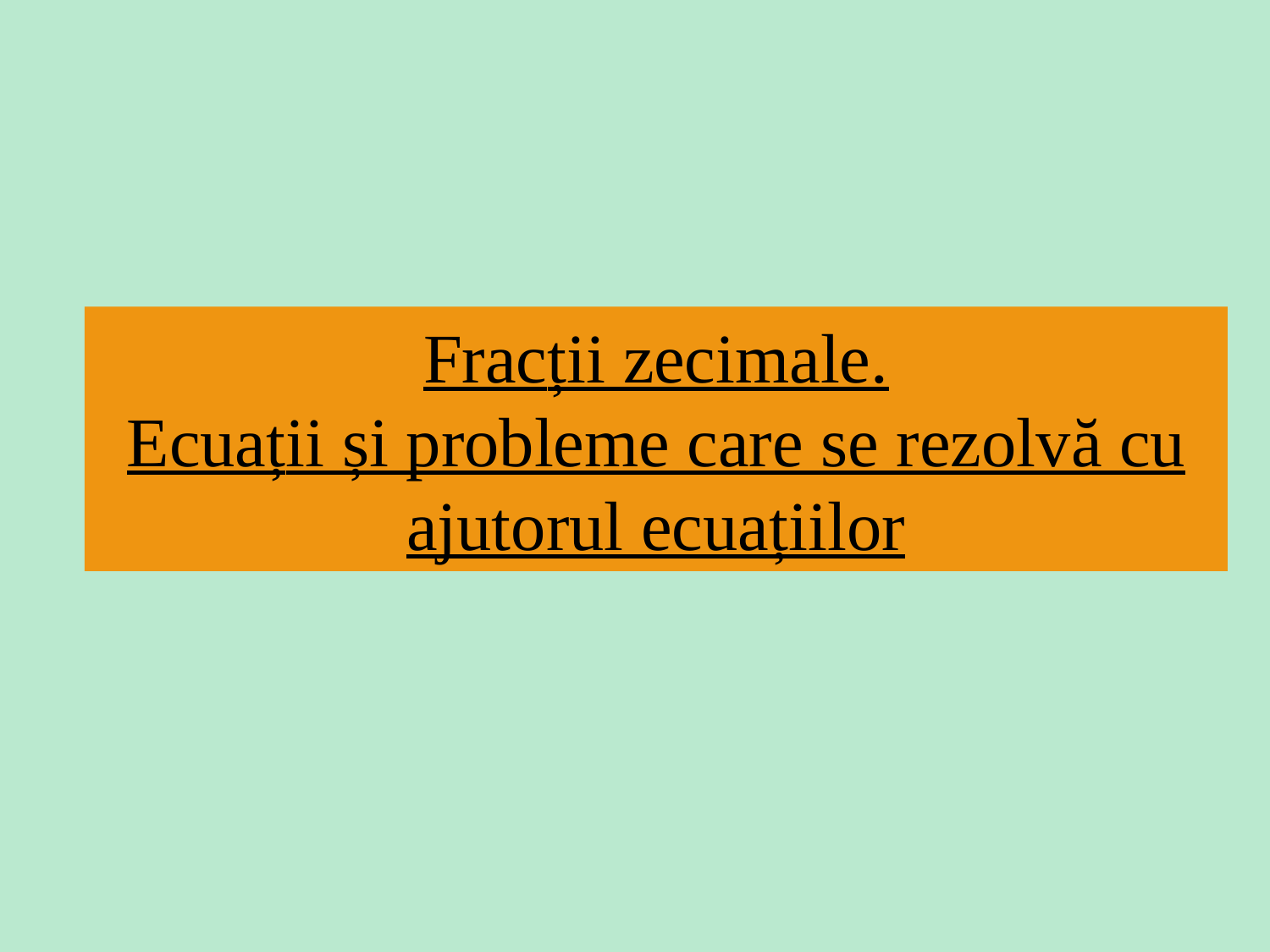

# Fracții zecimale. Ecuații și probleme care se rezolvă cu ajutorul ecuațiilor